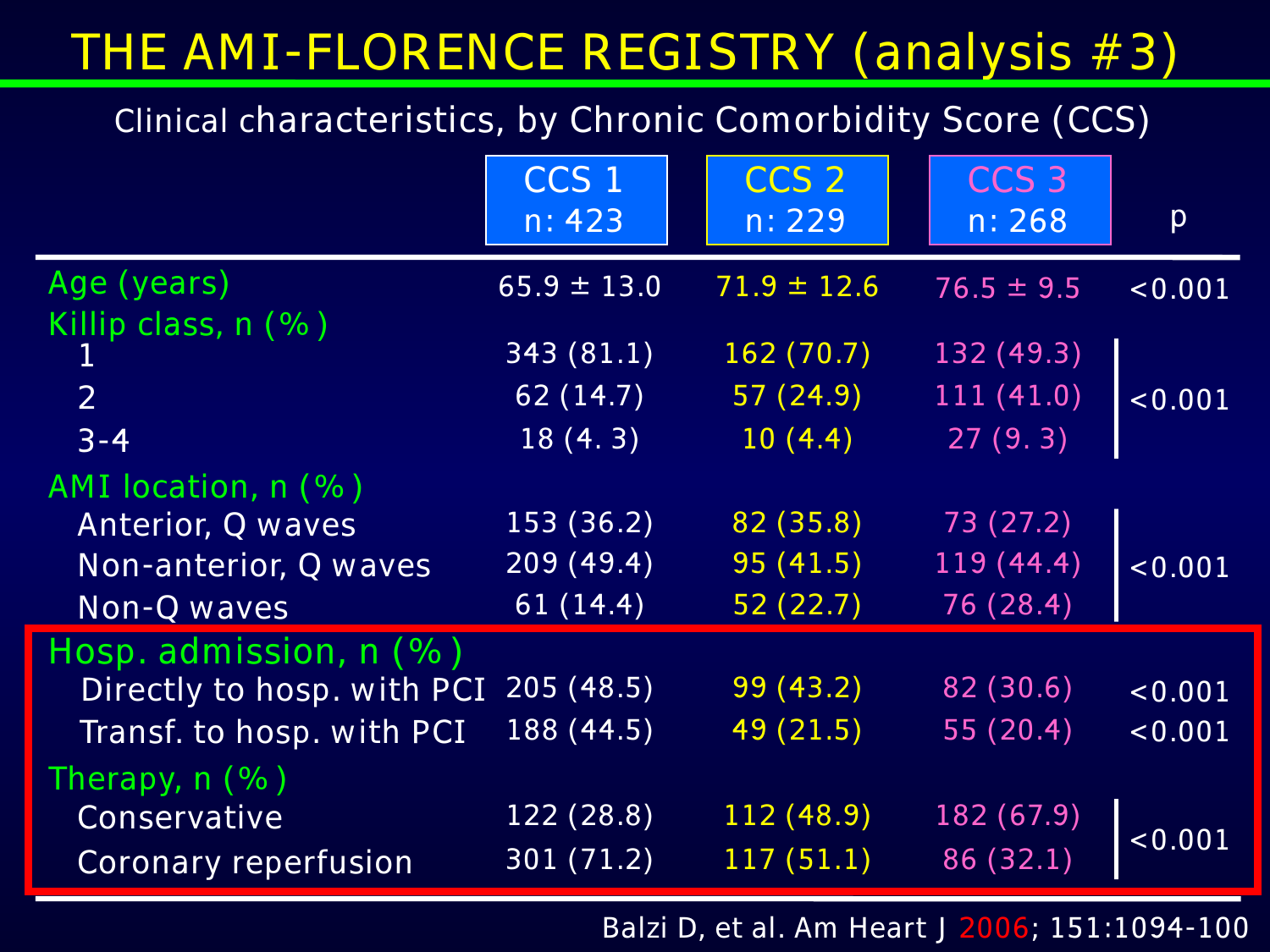

THE AMI-FLORENCE REGISTRY (analysis #3)
 Clinical characteristics, by Chronic Comorbidity Score (CCS)

CCS 1
n: 423
CCS 2
n: 229
CCS 3
n: 268

 p

Age (years)
65.9 ± 13.0
71.9 ± 12.6
76.5 ± 9.5
<0.001
Killip class, n (%)

1
343 (81.1)
162 (70.7)
132 (49.3)

2
62 (14.7)
57 (24.9)
111 (41.0)
<0.001

3-4
18 (4. 3)
10 (4.4)
27 (9. 3)
AMI location, n (%)

Anterior, Q waves
153 (36.2)
82 (35.8)
73 (27.2)

Non-anterior, Q waves
209 (49.4)
95 (41.5)
119 (44.4)
<0.001
Non-Q waves
61 (14.4)
52 (22.7)
76 (28.4)

Hosp. admission, n (%)

Directly to hosp. with PCI
205 (48.5)
99 (43.2)
82 (30.6)
<0.001

Transf. to hosp. with PCI
188 (44.5)
49 (21.5)
55 (20.4)
<0.001

Therapy, n (%)
Conservative
122 (28.8)
112 (48.9)
182 (67.9)

<0.001
Coronary reperfusion
301 (71.2)
117 (51.1)
86 (32.1)

Balzi D, et al. Am Heart J 2006; 151:1094-100